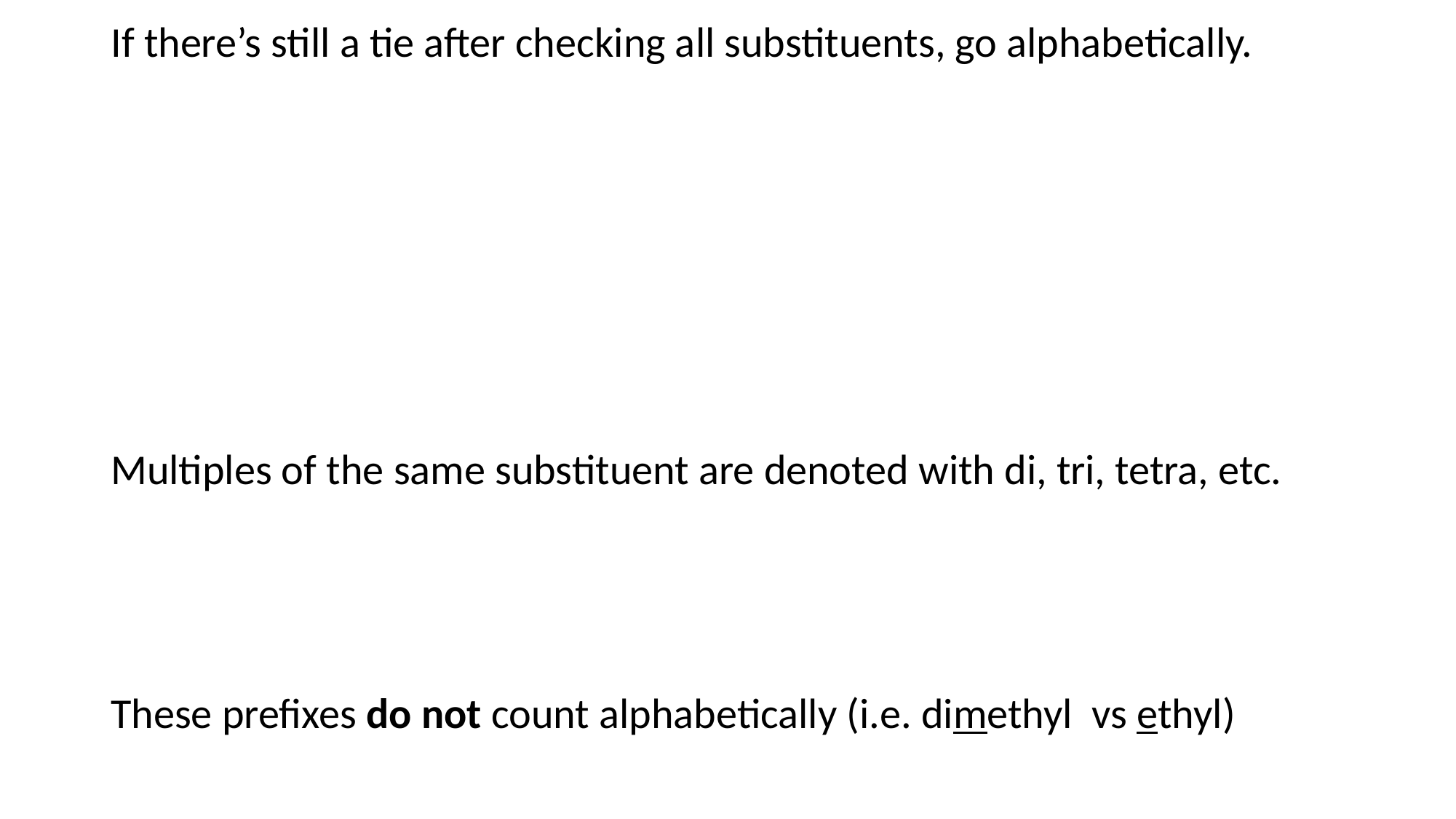

If there’s still a tie after checking all substituents, go alphabetically.

Multiples of the same substituent are denoted with di, tri, tetra, etc.

These prefixes do not count alphabetically (i.e. dimethyl  vs ethyl)